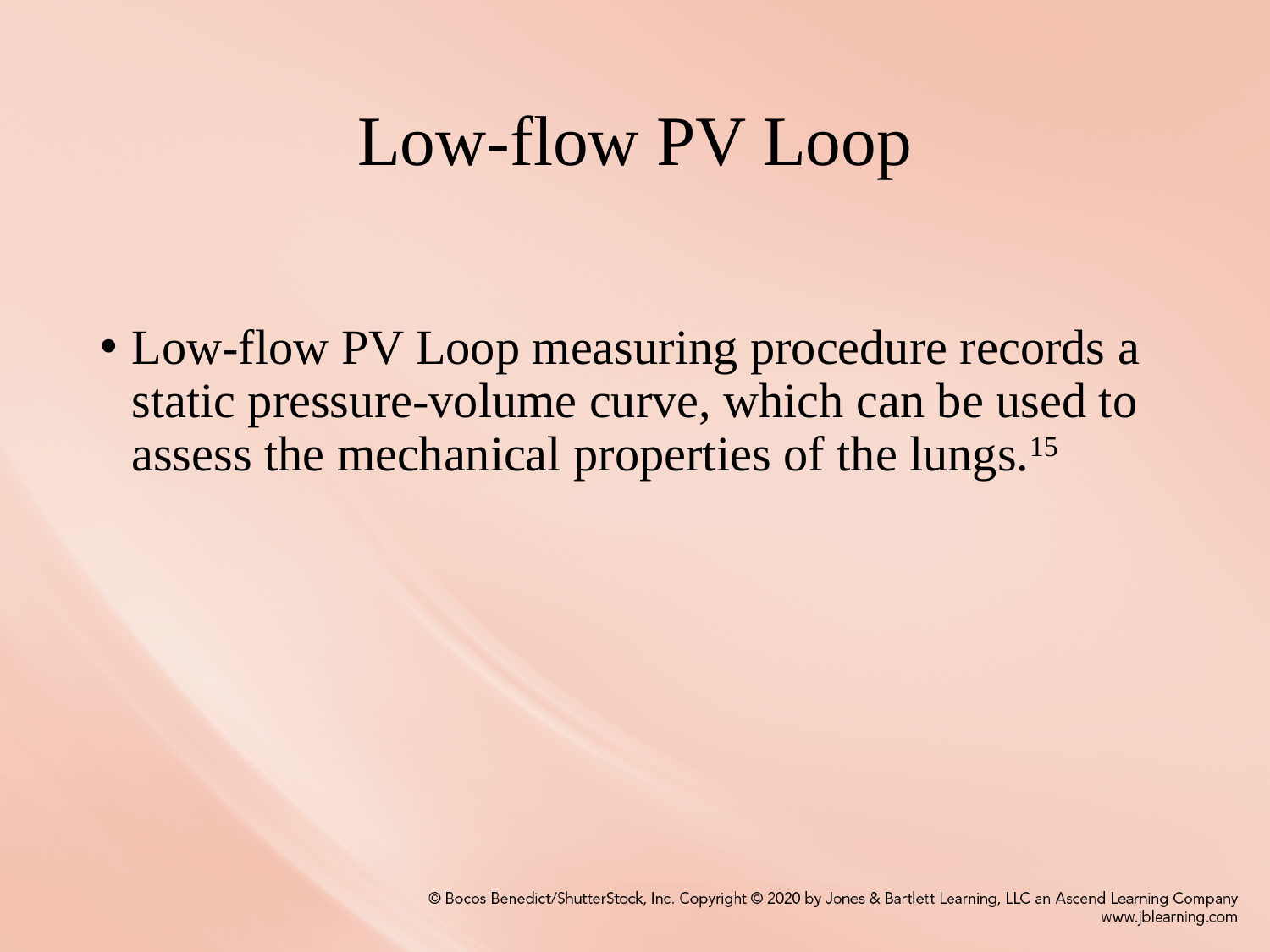

# Low-flow PV Loop
Low-flow PV Loop measuring procedure records a static pressure-volume curve, which can be used to assess the mechanical properties of the lungs.15